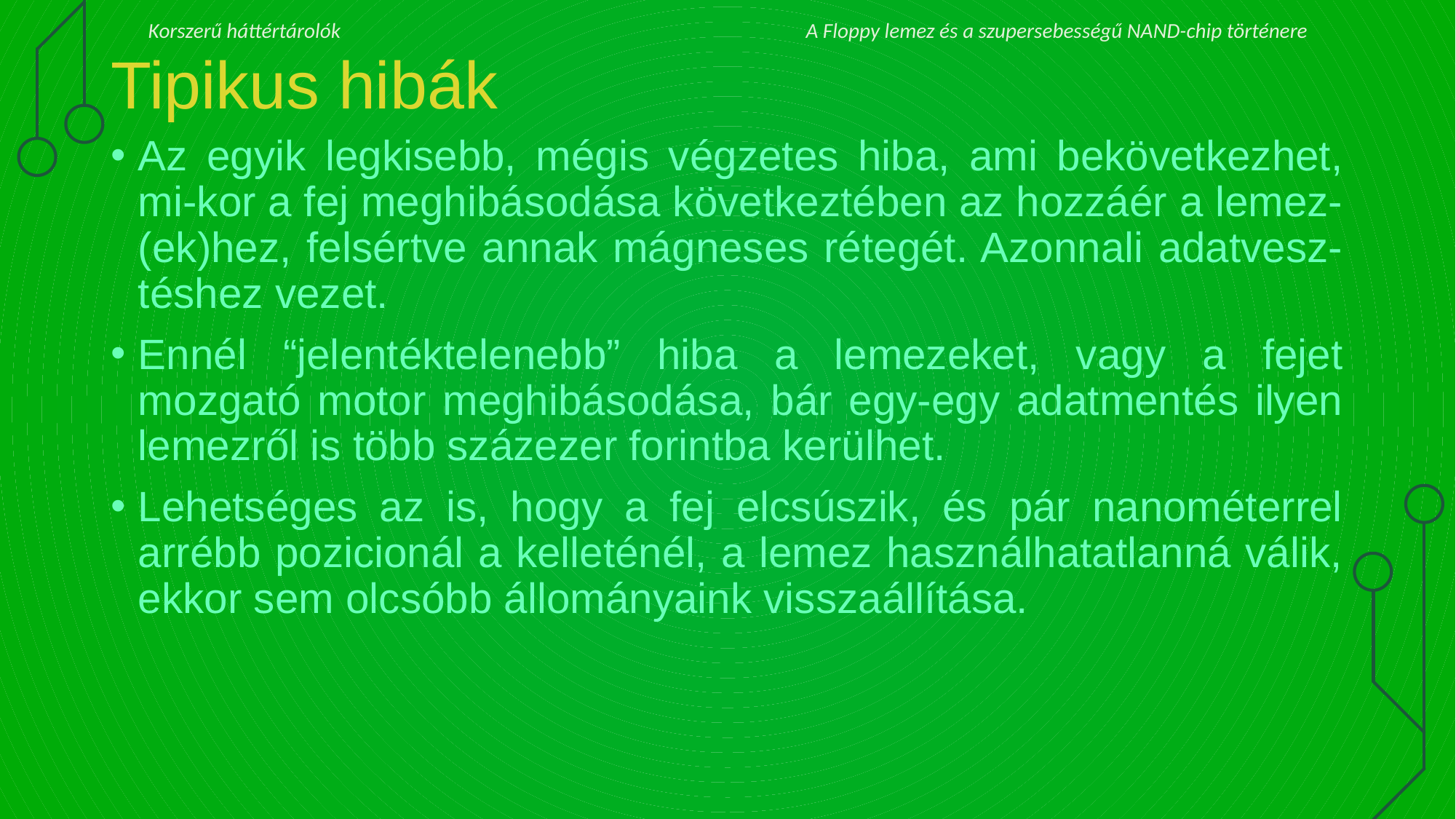

# Tipikus hibák
Az egyik legkisebb, mégis végzetes hiba, ami bekövetkezhet, mi-kor a fej meghibásodása következtében az hozzáér a lemez-(ek)hez, felsértve annak mágneses rétegét. Azonnali adatvesz-téshez vezet.
Ennél “jelentéktelenebb” hiba a lemezeket, vagy a fejet mozgató motor meghibásodása, bár egy-egy adatmentés ilyen lemezről is több százezer forintba kerülhet.
Lehetséges az is, hogy a fej elcsúszik, és pár nanométerrel arrébb pozicionál a kelleténél, a lemez használhatatlanná válik, ekkor sem olcsóbb állományaink visszaállítása.